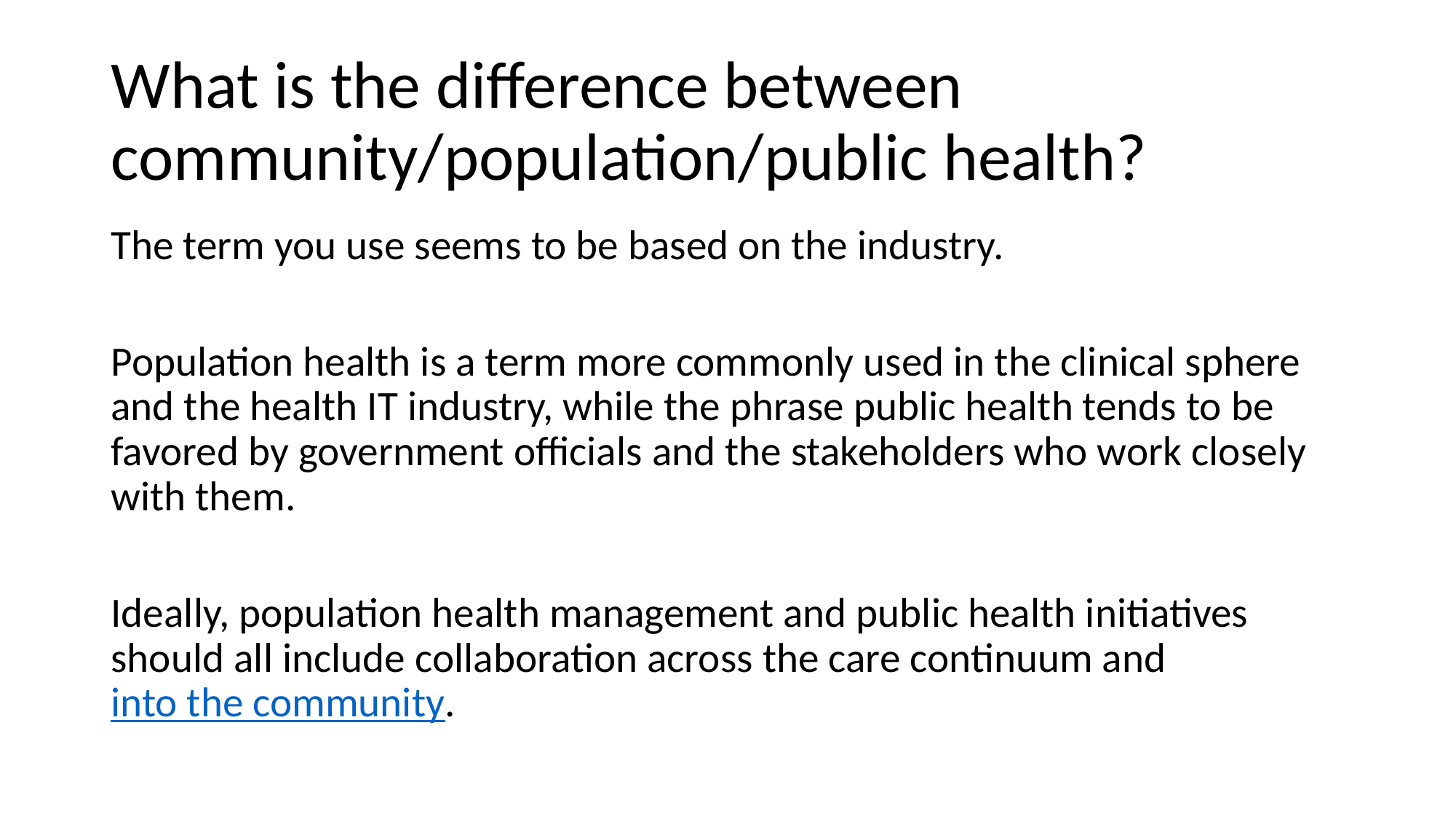

# What is the difference between community/population/public health?
The term you use seems to be based on the industry.

Population health is a term more commonly used in the clinical sphere and the health IT industry, while the phrase public health tends to be favored by government officials and the stakeholders who work closely with them.

Ideally, population health management and public health initiatives should all include collaboration across the care continuum and into the community.